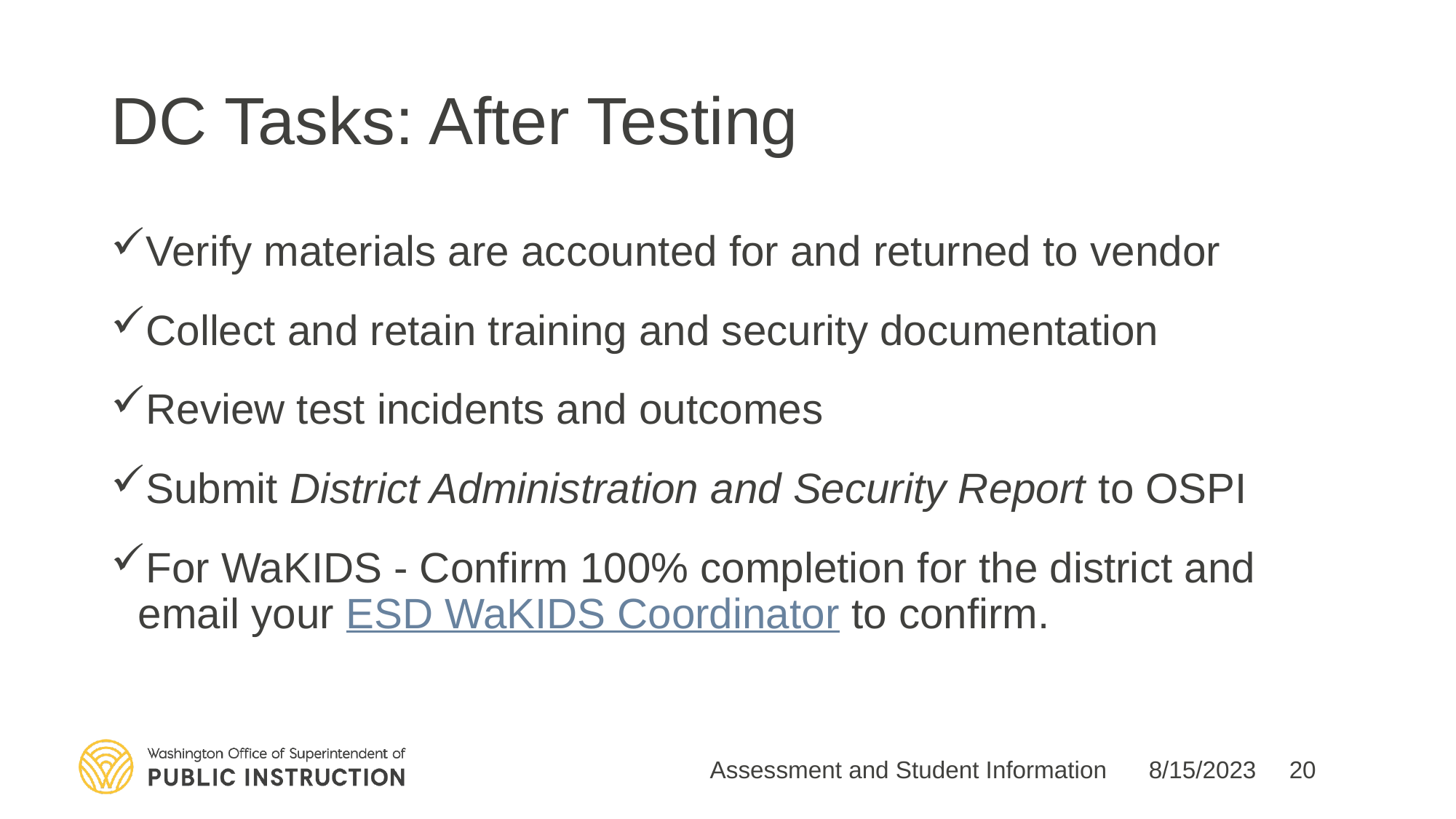

# DC Tasks: After Testing
Verify materials are accounted for and returned to vendor
Collect and retain training and security documentation
Review test incidents and outcomes
Submit District Administration and Security Report to OSPI
For WaKIDS - Confirm 100% completion for the district and 	email your ESD WaKIDS Coordinator to confirm.

Assessment and Student Information
8/15/2023
20